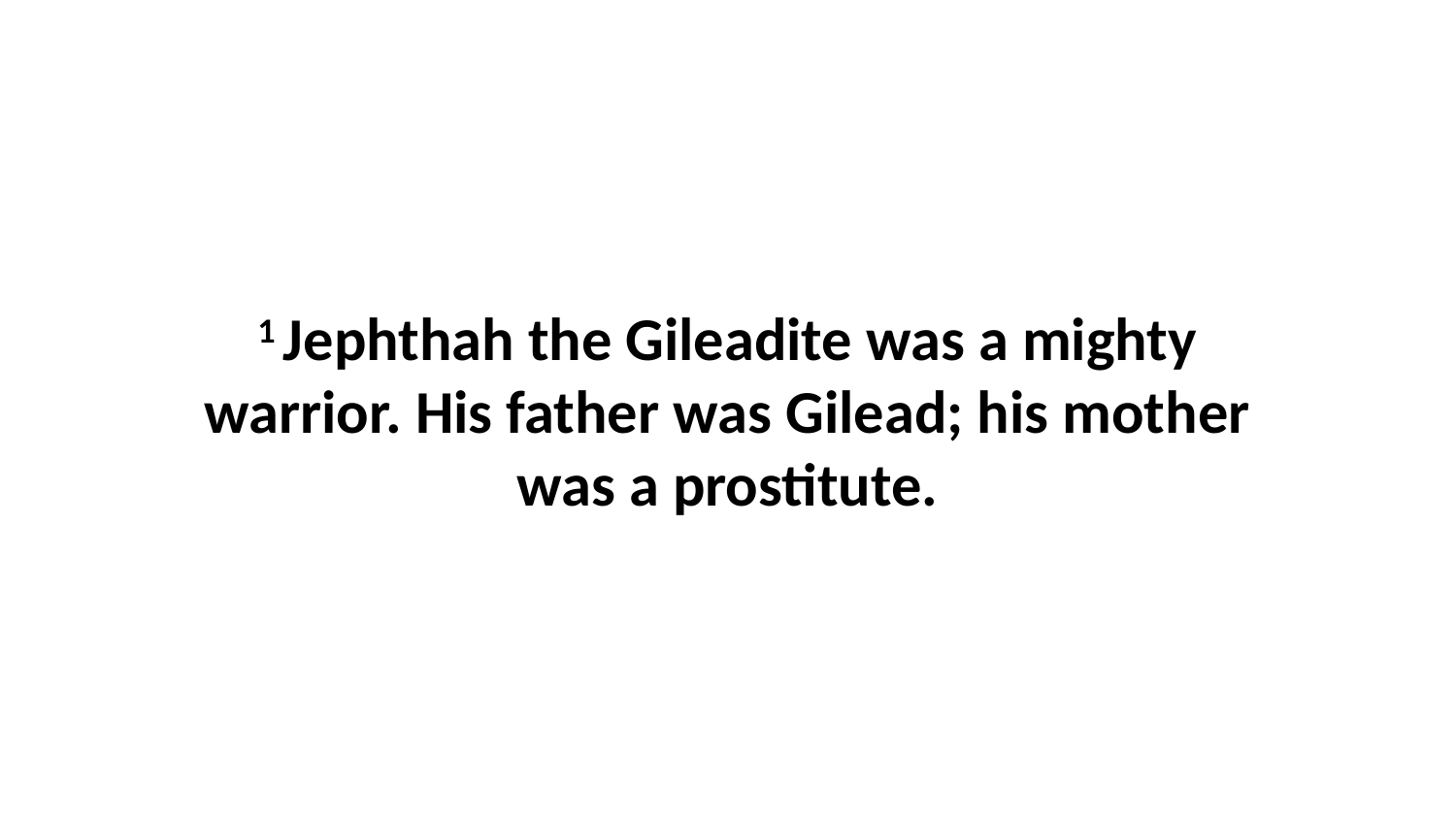

1 Jephthah the Gileadite was a mighty warrior. His father was Gilead; his mother was a prostitute.